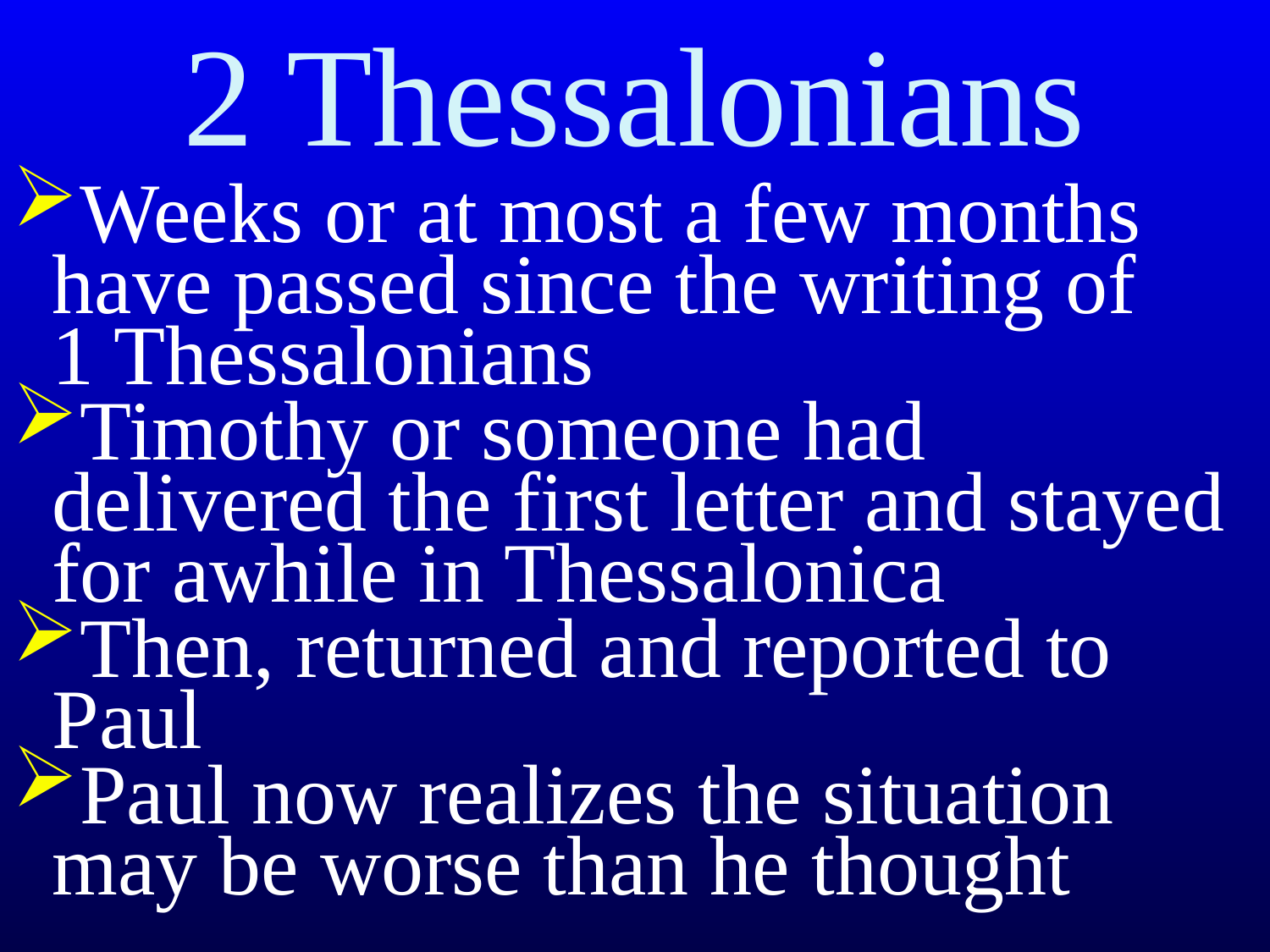

# 2 Thessalonians
Weeks or at most a few months have passed since the writing of
1 Thessalonians
Timothy or someone had delivered the first letter and stayed for awhile in Thessalonica
Then, returned and reported to Paul
Paul now realizes the situation may be worse than he thought